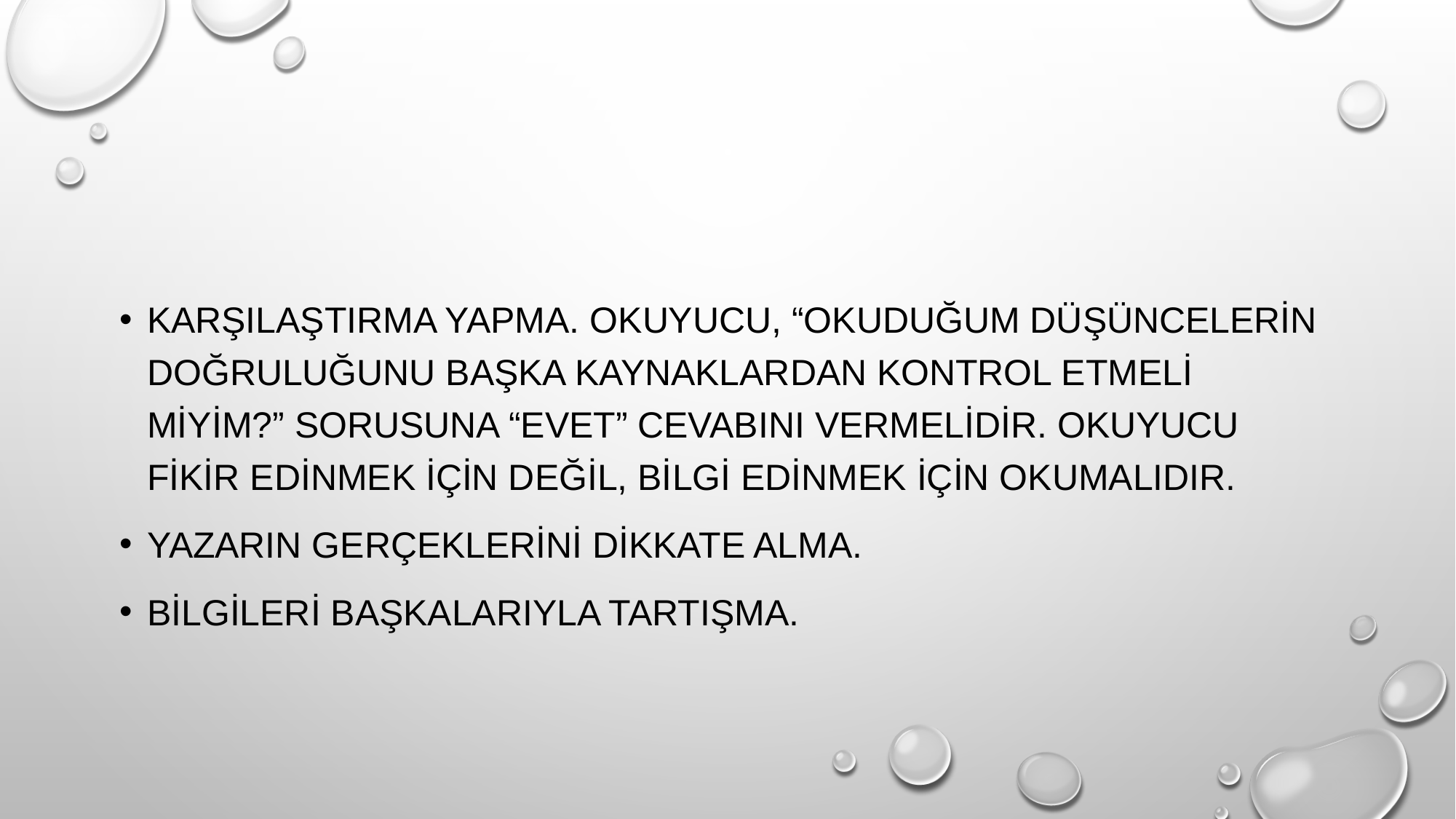

#
Karşılaştırma yapma. Okuyucu, “Okuduğum düşüncelerin doğruluğunu başka kaynaklardan kontrol etmeli miyim?” sorusuna “Evet” cevabını vermelidir. Okuyucu fikir edinmek için değil, bilgi edinmek için okumalıdır.
Yazarın gerçeklerini dikkate alma.
Bilgileri başkalarıyla tartışma.